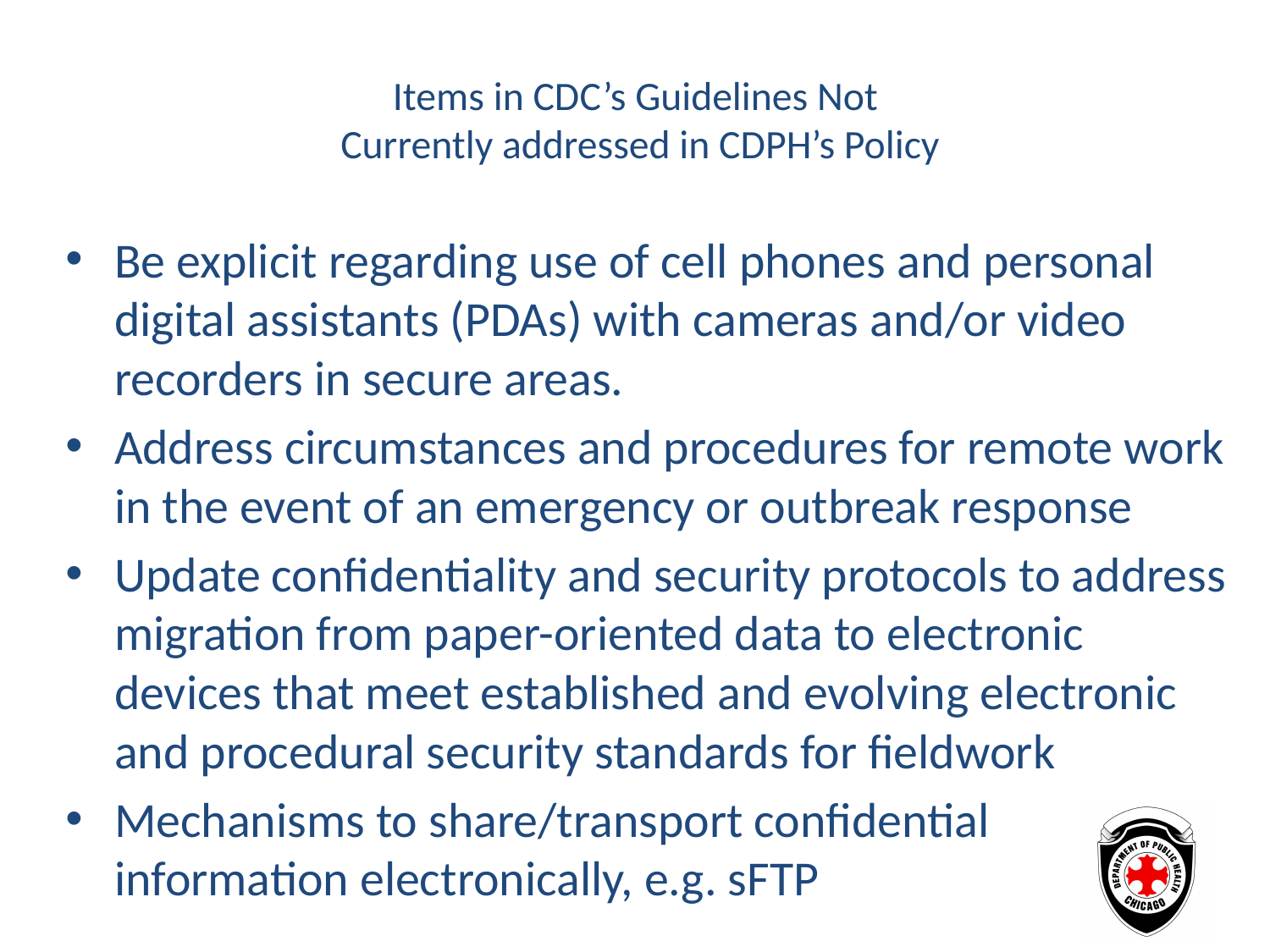

# Items in CDC’s Guidelines Not Currently addressed in CDPH’s Policy
Be explicit regarding use of cell phones and personal digital assistants (PDAs) with cameras and/or video recorders in secure areas.
Address circumstances and procedures for remote work in the event of an emergency or outbreak response
Update confidentiality and security protocols to address migration from paper-oriented data to electronic devices that meet established and evolving electronic and procedural security standards for fieldwork
Mechanisms to share/transport confidential information electronically, e.g. sFTP